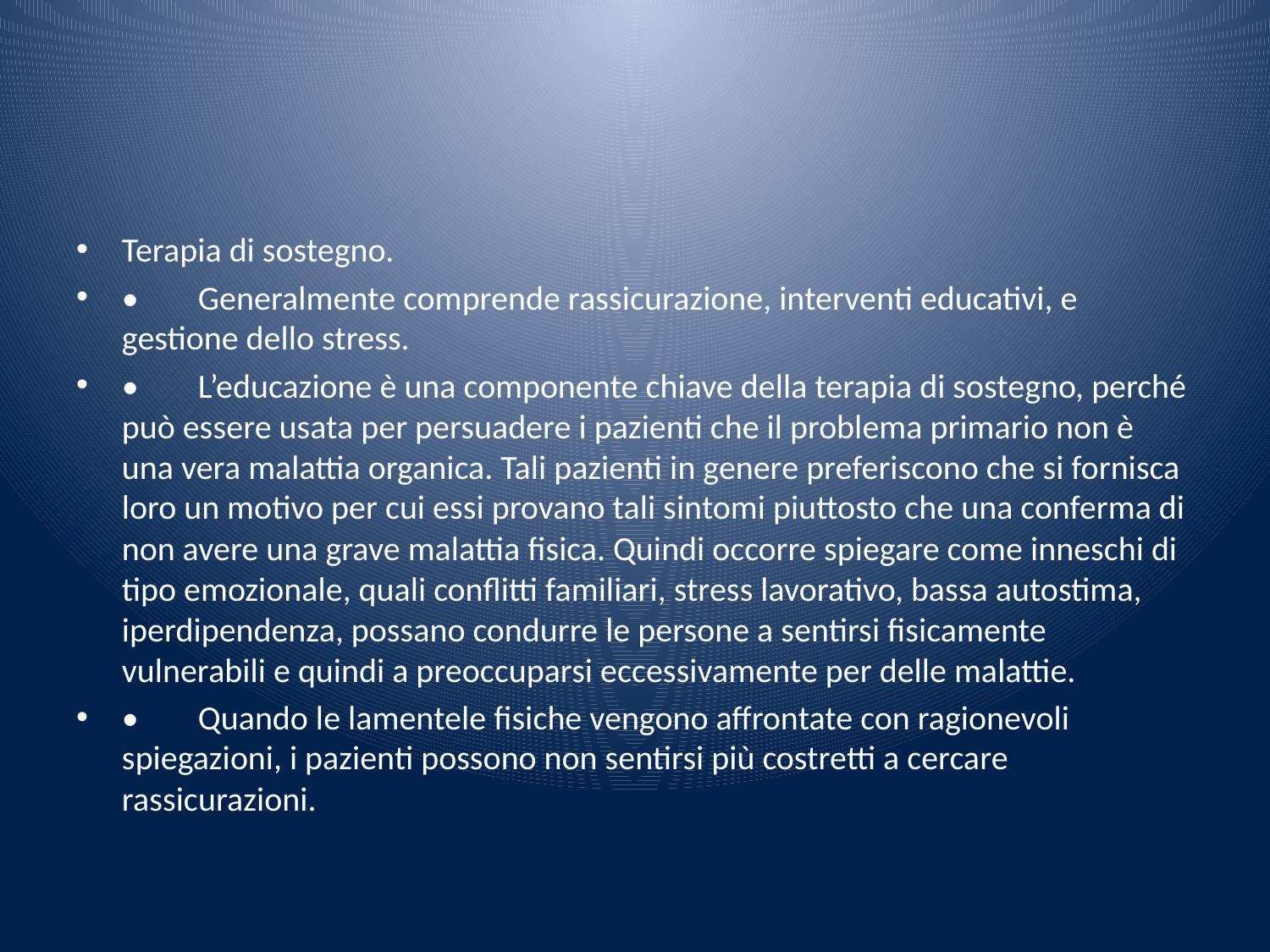

#
Terapia di sostegno.
•	Generalmente comprende rassicurazione, interventi educativi, e gestione dello stress.
•	L’educazione è una componente chiave della terapia di sostegno, perché può essere usata per persuadere i pazienti che il problema primario non è una vera malattia organica. Tali pazienti in genere preferiscono che si fornisca loro un motivo per cui essi provano tali sintomi piuttosto che una conferma di non avere una grave malattia fisica. Quindi occorre spiegare come inneschi di tipo emozionale, quali conflitti familiari, stress lavorativo, bassa autostima, iperdipendenza, possano condurre le persone a sentirsi fisicamente vulnerabili e quindi a preoccuparsi eccessivamente per delle malattie.
•	Quando le lamentele fisiche vengono affrontate con ragionevoli spiegazioni, i pazienti possono non sentirsi più costretti a cercare rassicurazioni.